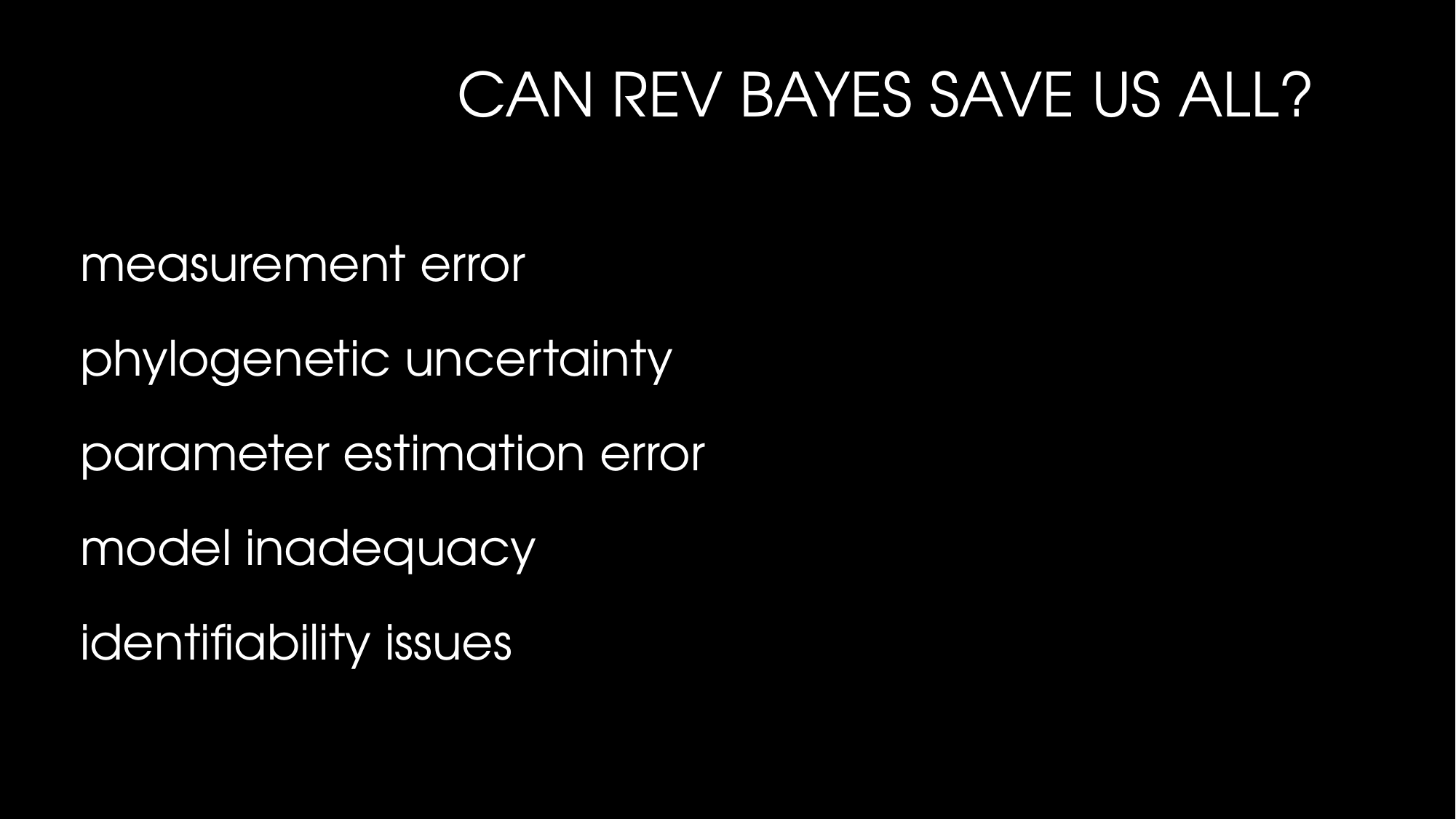

# Can Rev Bayes save us all?
measurement error
phylogenetic uncertainty
parameter estimation error
model inadequacy
identifiability issues